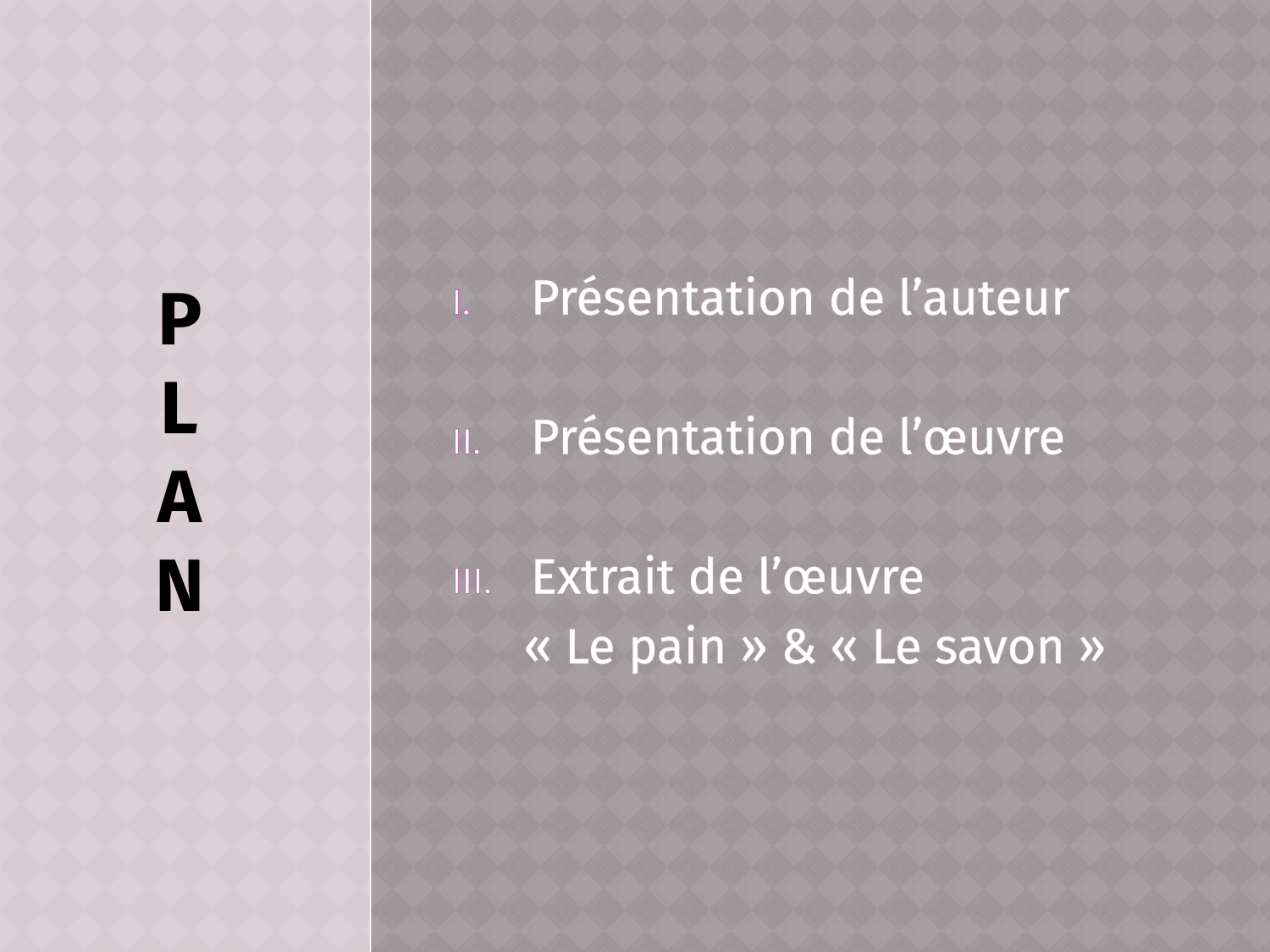

Présentation de l’auteur

Présentation de l’œuvre

Extrait de l’œuvre
« Le pain » & « Le savon »
# P l a n